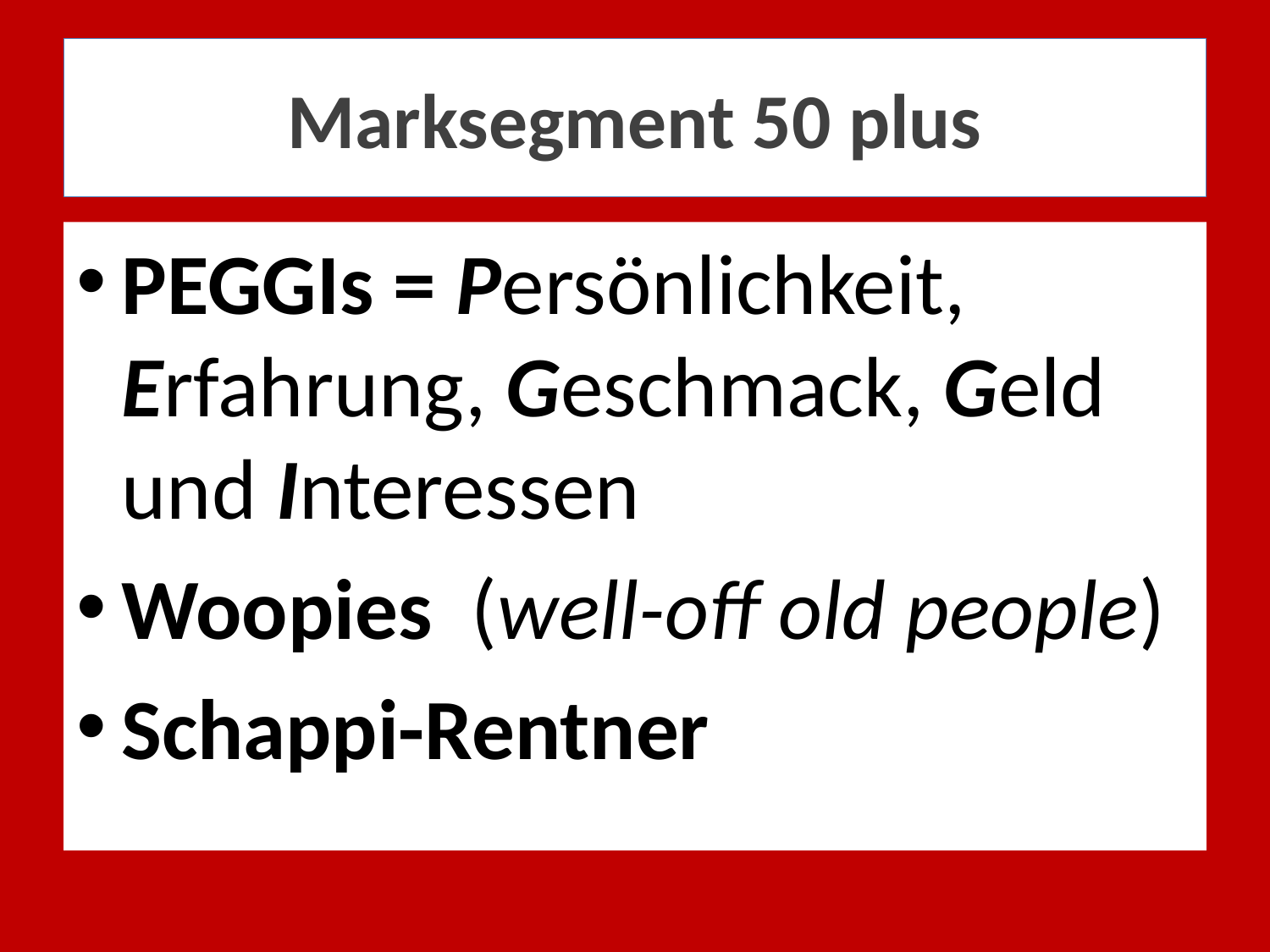

# Marksegment 50 plus
PEGGIs = Persönlichkeit, Erfahrung, Geschmack, Geld und Interessen
Woopies  (well-off old people)
Schappi-Rentner